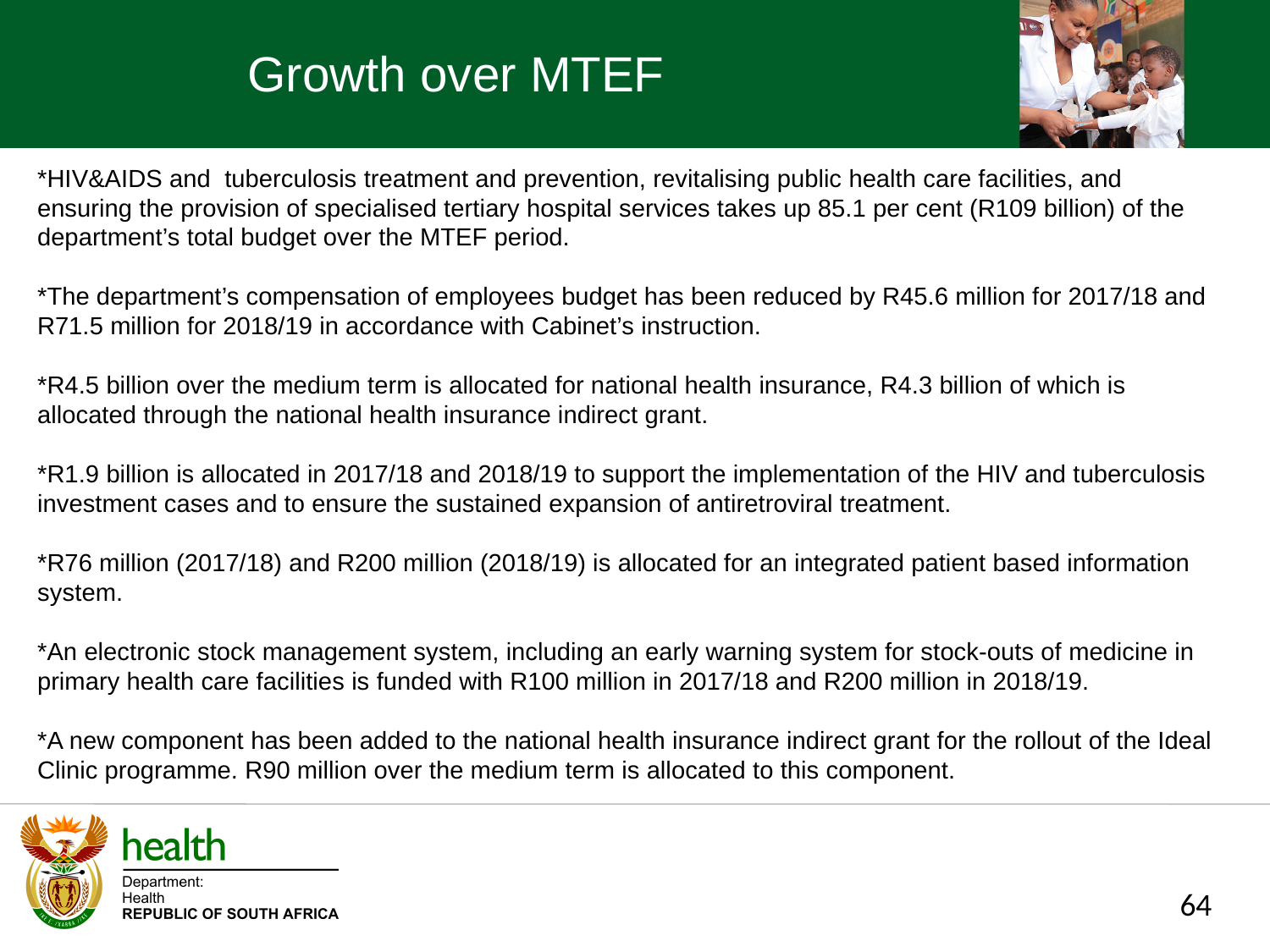

Growth over MTEF
*HIV&AIDS and  tuberculosis treatment and prevention, revitalising public health care facilities, and ensuring the provision of specialised tertiary hospital services takes up 85.1 per cent (R109 billion) of the department’s total budget over the MTEF period.

*The department’s compensation of employees budget has been reduced by R45.6 million for 2017/18 and R71.5 million for 2018/19 in accordance with Cabinet’s instruction.

*R4.5 billion over the medium term is allocated for national health insurance, R4.3 billion of which is allocated through the national health insurance indirect grant.

*R1.9 billion is allocated in 2017/18 and 2018/19 to support the implementation of the HIV and tuberculosis investment cases and to ensure the sustained expansion of antiretroviral treatment.

*R76 million (2017/18) and R200 million (2018/19) is allocated for an integrated patient based information system.

*An electronic stock management system, including an early warning system for stock-outs of medicine in primary health care facilities is funded with R100 million in 2017/18 and R200 million in 2018/19.

*A new component has been added to the national health insurance indirect grant for the rollout of the Ideal Clinic programme. R90 million over the medium term is allocated to this component.
64